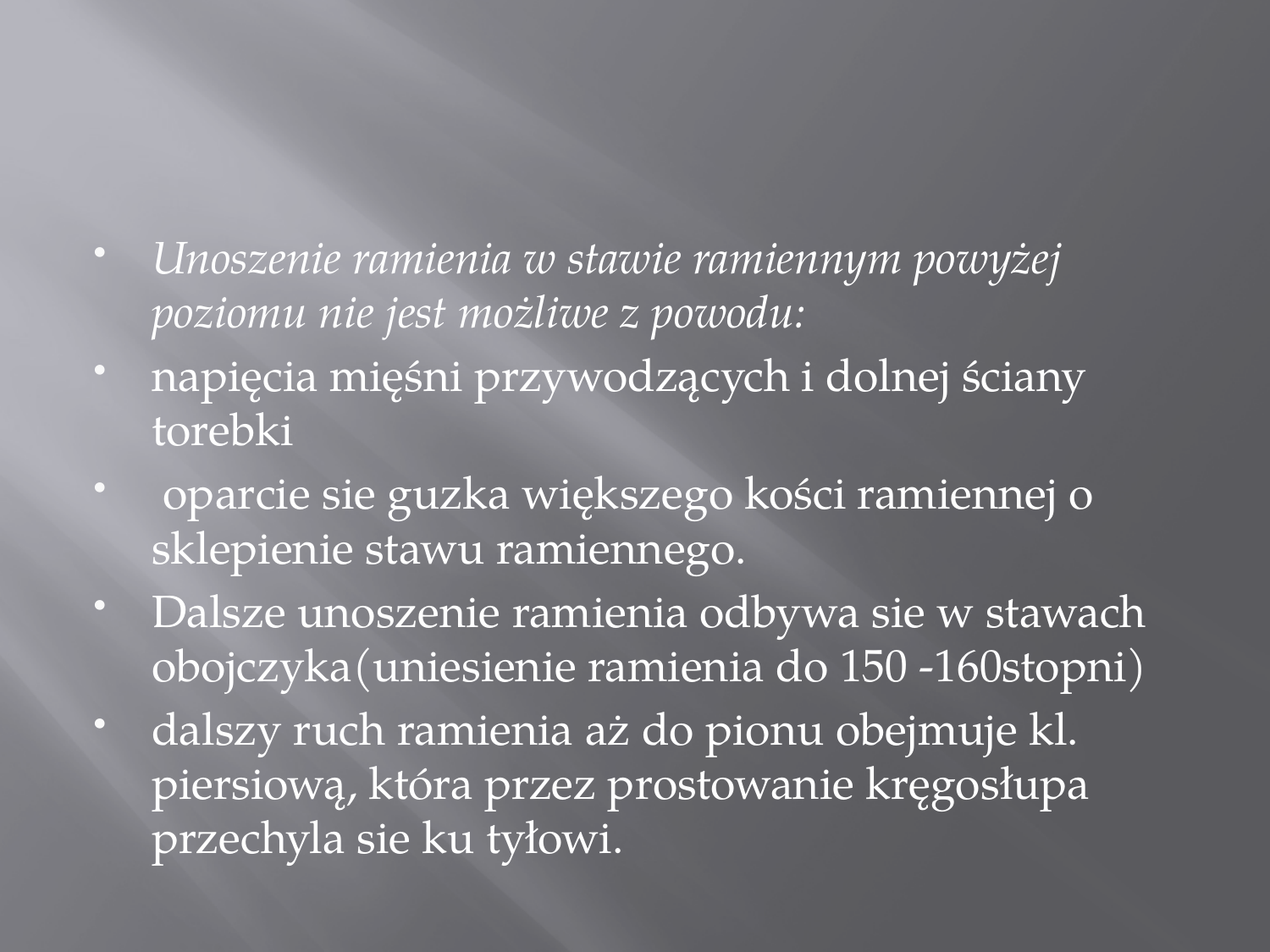

#
Unoszenie ramienia w stawie ramiennym powyżej poziomu nie jest możliwe z powodu:
napięcia mięśni przywodzących i dolnej ściany torebki
 oparcie sie guzka większego kości ramiennej o sklepienie stawu ramiennego.
Dalsze unoszenie ramienia odbywa sie w stawach obojczyka(uniesienie ramienia do 150 -160stopni)
dalszy ruch ramienia aż do pionu obejmuje kl. piersiową, która przez prostowanie kręgosłupa przechyla sie ku tyłowi.